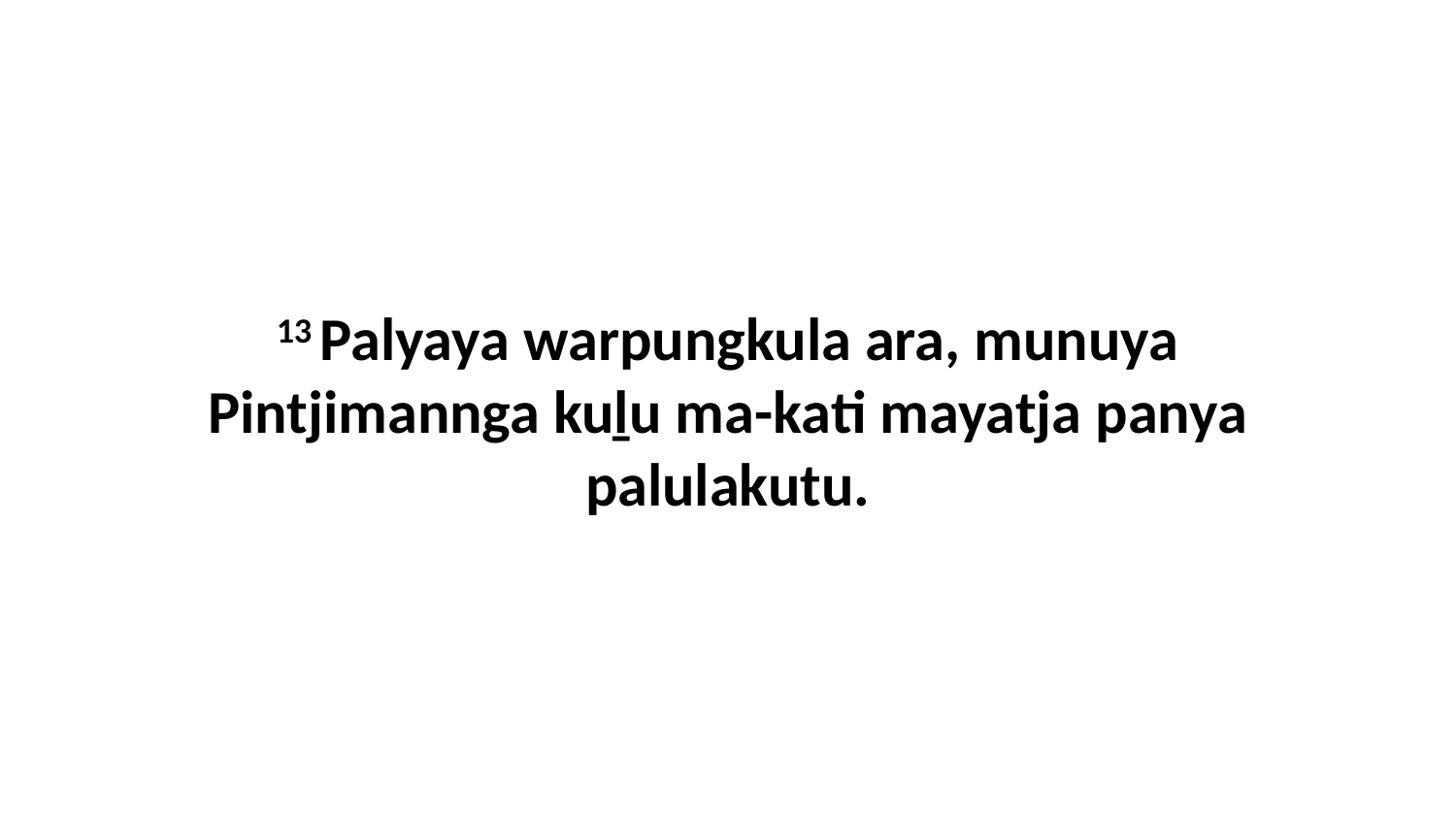

13 Palyaya warpungkula ara, munuya Pintjimannga kuḻu ma-kati mayatja panya palulakutu.